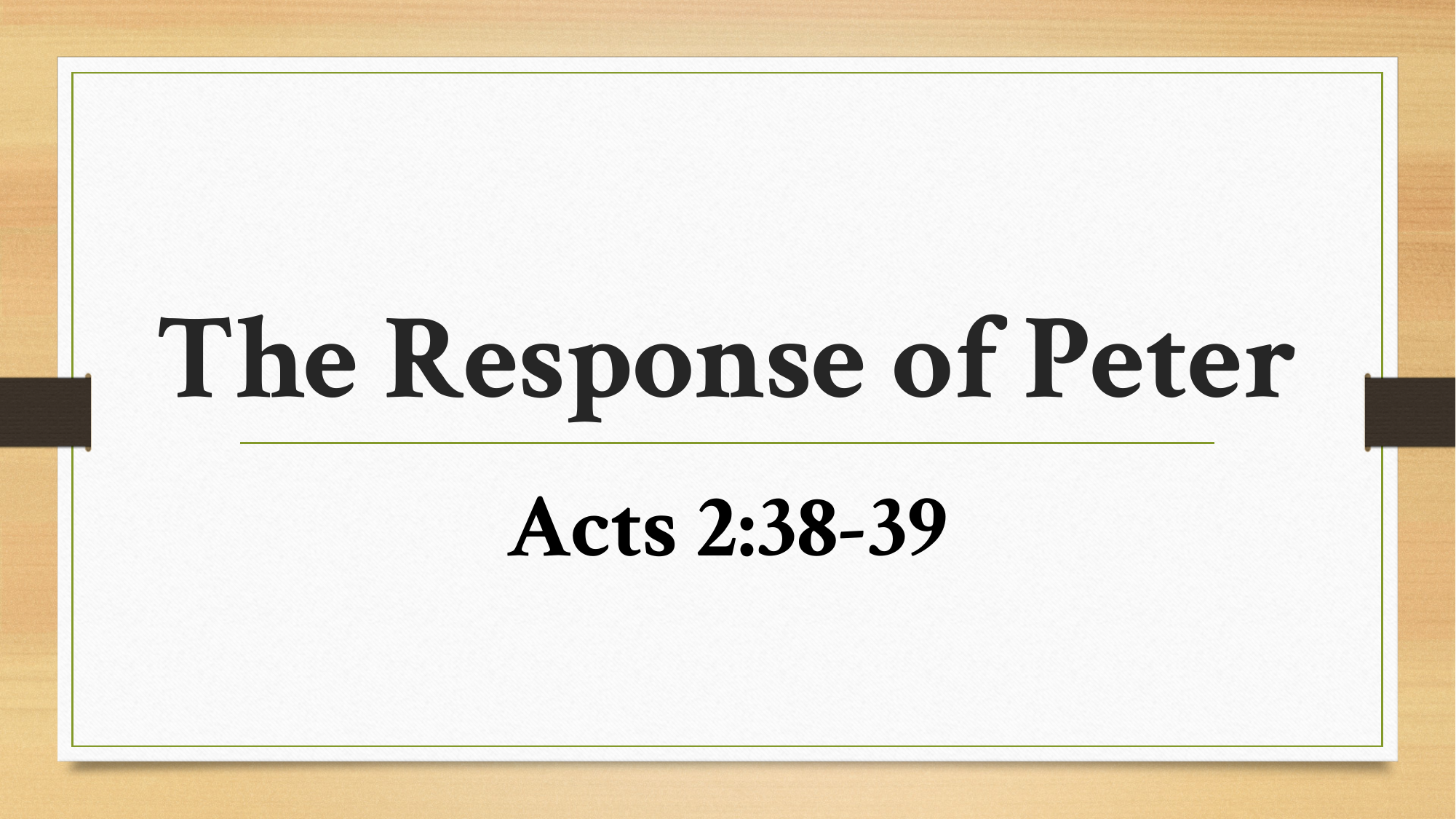

# The Response of Peter
Acts 2:38-39